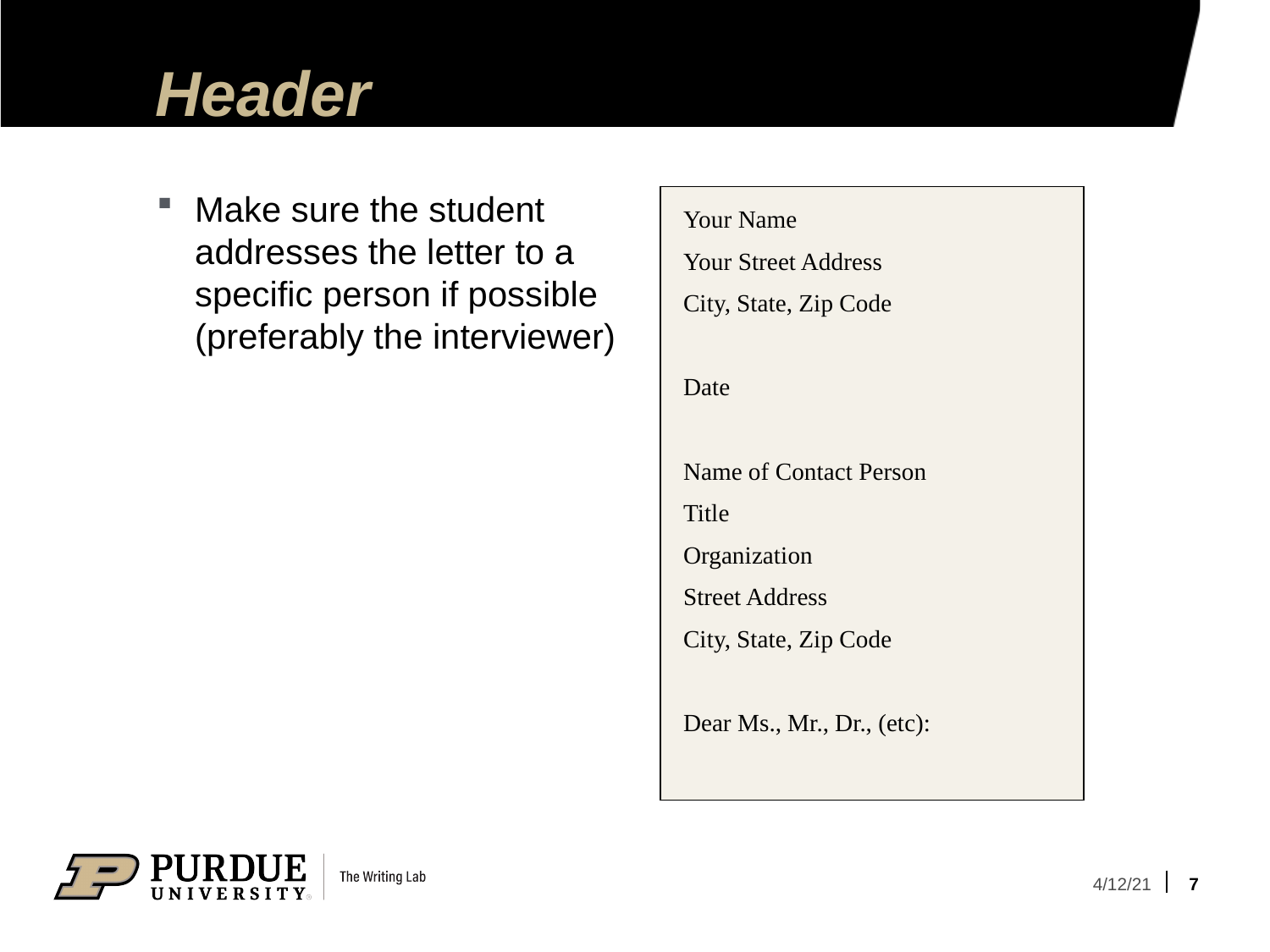

# Header
Make sure the student addresses the letter to a specific person if possible (preferably the interviewer)

Your Name
Your Street Address
City, State, Zip Code

Date

Name of Contact Person
Title
Organization
Street Address
City, State, Zip Code

Dear Ms., Mr., Dr., (etc):

7
4/12/21